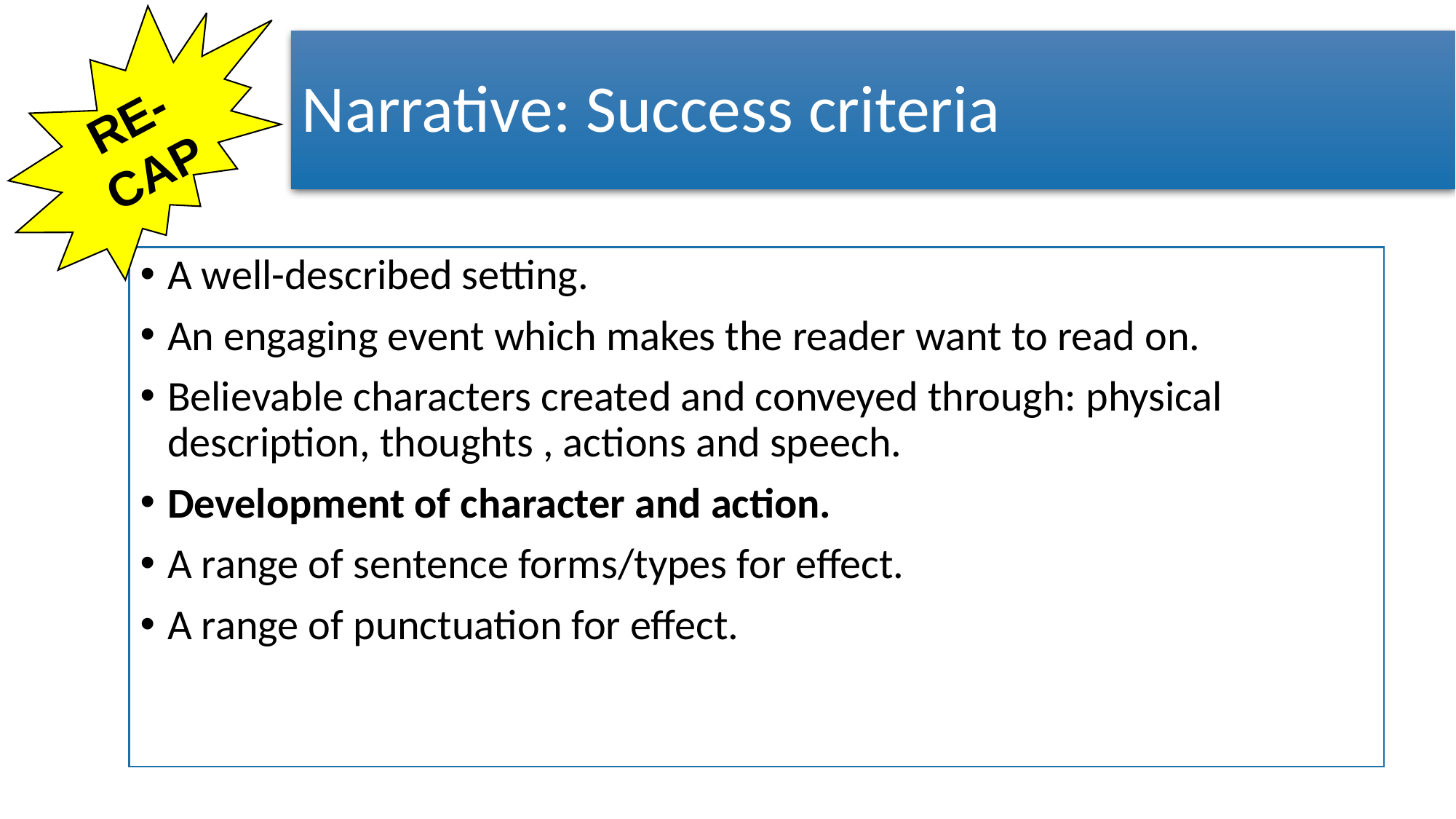

RE-CAP
# Narrative: Success criteria
A well-described setting.
An engaging event which makes the reader want to read on.
Believable characters created and conveyed through: physical description, thoughts , actions and speech.
Development of character and action.
A range of sentence forms/types for effect.
A range of punctuation for effect.